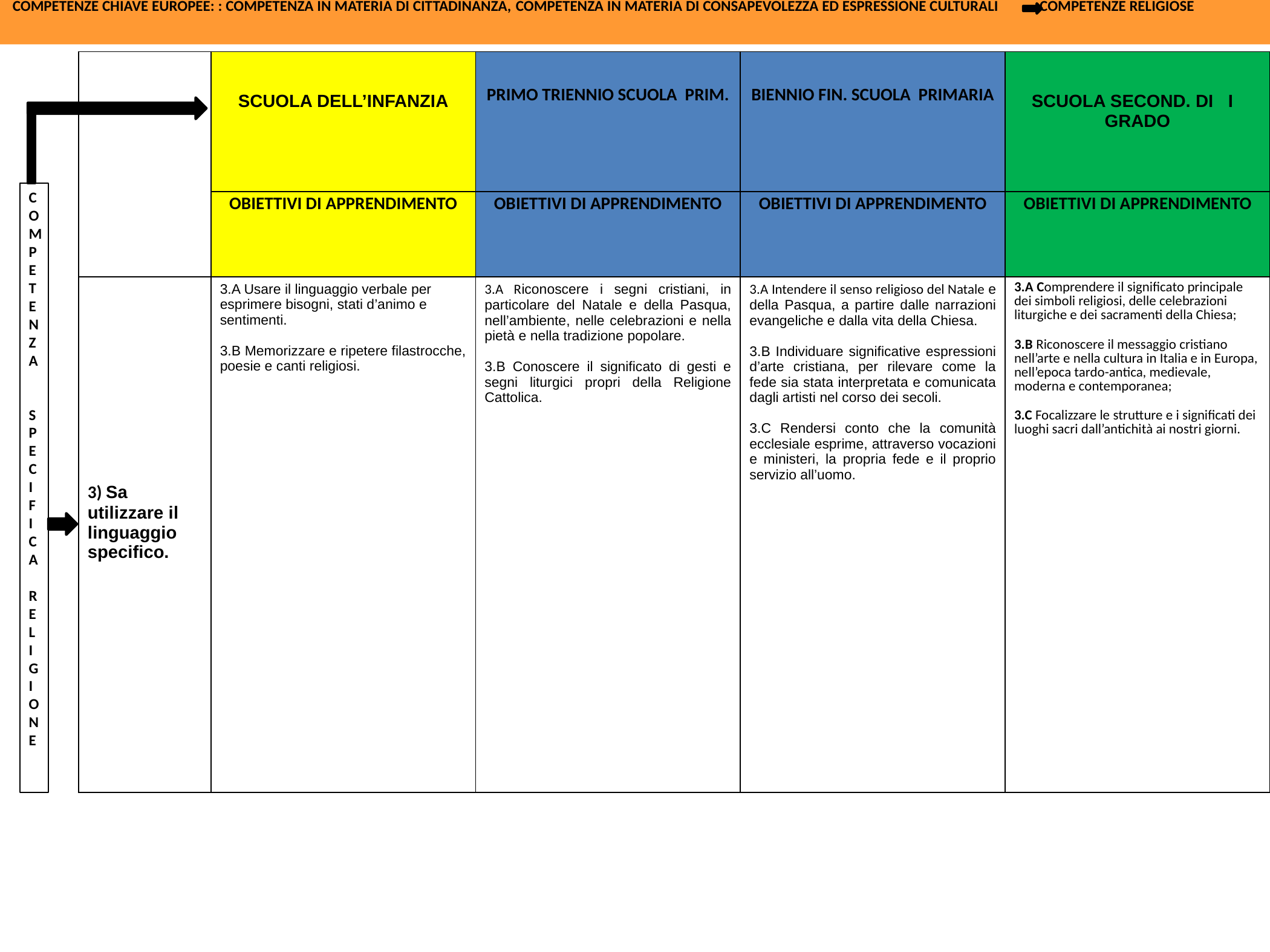

COMPETENZE CHIAVE EUROPEE: : COMPETENZA IN MATERIA DI CITTADINANZA, COMPETENZA IN MATERIA DI CONSAPEVOLEZZA ED ESPRESSIONE CULTURALI            COMPETENZE RELIGIOSE

|  | SCUOLA DELL’INFANZIA | PRIMO TRIENNIO SCUOLA PRIM. | BIENNIO FIN. SCUOLA PRIMARIA | SCUOLA SECOND. DI I GRADO |
| --- | --- | --- | --- | --- |
|  | OBIETTIVI DI APPRENDIMENTO | OBIETTIVI DI APPRENDIMENTO | OBIETTIVI DI APPRENDIMENTO | OBIETTIVI DI APPRENDIMENTO |
| 3) Sa utilizzare il linguaggio specifico. | 3.A Usare il linguaggio verbale per esprimere bisogni, stati d’animo e sentimenti. 3.B Memorizzare e ripetere filastrocche, poesie e canti religiosi. | 3.A Riconoscere i segni cristiani, in particolare del Natale e della Pasqua, nell’ambiente, nelle celebrazioni e nella pietà e nella tradizione popolare. 3.B Conoscere il significato di gesti e segni liturgici propri della Religione Cattolica. | 3.A Intendere il senso religioso del Natale e della Pasqua, a partire dalle narrazioni evangeliche e dalla vita della Chiesa. 3.B Individuare significative espressioni d’arte cristiana, per rilevare come la fede sia stata interpretata e comunicata dagli artisti nel corso dei secoli. 3.C Rendersi conto che la comunità ecclesiale esprime, attraverso vocazioni e ministeri, la propria fede e il proprio servizio all’uomo. | 3.A Comprendere il significato principale dei simboli religiosi, delle celebrazioni liturgiche e dei sacramenti della Chiesa; 3.B Riconoscere il messaggio cristiano nell’arte e nella cultura in Italia e in Europa, nell’epoca tardo-antica, medievale, moderna e contemporanea; 3.C Focalizzare le strutture e i significati dei luoghi sacri dall’antichità ai nostri giorni. |

COMPETENZA

SPECIFIC
A

REL
IGIONE